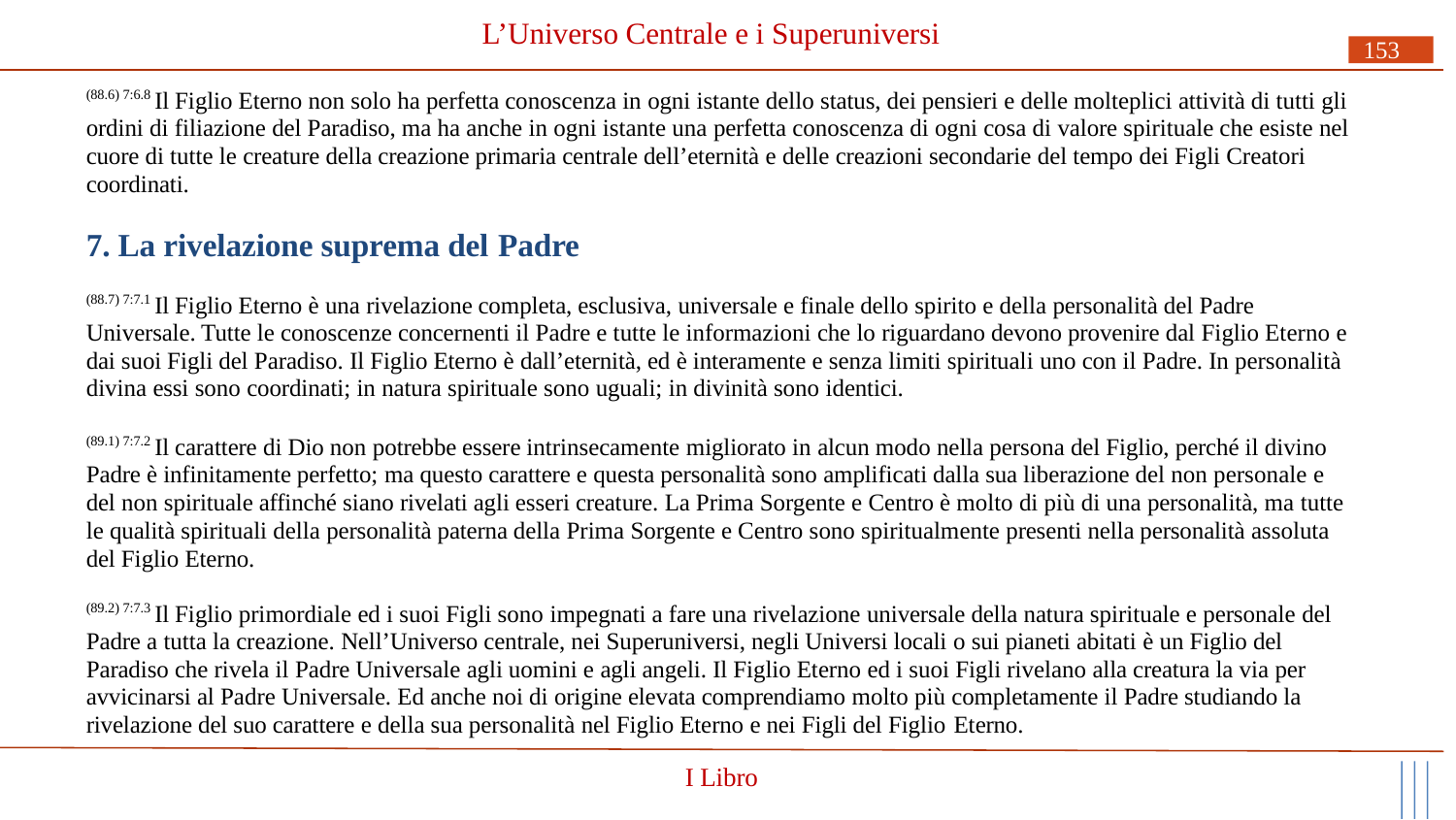

# L’Universo Centrale e i Superuniversi
153

(88.6) 7:6.8 Il Figlio Eterno non solo ha perfetta conoscenza in ogni istante dello status, dei pensieri e delle molteplici attività di tutti gli  ordini di filiazione del Paradiso, ma ha anche in ogni istante una perfetta conoscenza di ogni cosa di valore spirituale che esiste nel  cuore di tutte le creature della creazione primaria centrale dell’eternità e delle creazioni secondarie del tempo dei Figli Creatori  coordinati.

7. La rivelazione suprema del Padre
(88.7) 7:7.1 Il Figlio Eterno è una rivelazione completa, esclusiva, universale e finale dello spirito e della personalità del Padre  Universale. Tutte le conoscenze concernenti il Padre e tutte le informazioni che lo riguardano devono provenire dal Figlio Eterno e  dai suoi Figli del Paradiso. Il Figlio Eterno è dall’eternità, ed è interamente e senza limiti spirituali uno con il Padre. In personalità  divina essi sono coordinati; in natura spirituale sono uguali; in divinità sono identici.

(89.1) 7:7.2 Il carattere di Dio non potrebbe essere intrinsecamente migliorato in alcun modo nella persona del Figlio, perché il divino  Padre è infinitamente perfetto; ma questo carattere e questa personalità sono amplificati dalla sua liberazione del non personale e  del non spirituale affinché siano rivelati agli esseri creature. La Prima Sorgente e Centro è molto di più di una personalità, ma tutte  le qualità spirituali della personalità paterna della Prima Sorgente e Centro sono spiritualmente presenti nella personalità assoluta  del Figlio Eterno.

(89.2) 7:7.3 Il Figlio primordiale ed i suoi Figli sono impegnati a fare una rivelazione universale della natura spirituale e personale del  Padre a tutta la creazione. Nell’Universo centrale, nei Superuniversi, negli Universi locali o sui pianeti abitati è un Figlio del  Paradiso che rivela il Padre Universale agli uomini e agli angeli. Il Figlio Eterno ed i suoi Figli rivelano alla creatura la via per  avvicinarsi al Padre Universale. Ed anche noi di origine elevata comprendiamo molto più completamente il Padre studiando la  rivelazione del suo carattere e della sua personalità nel Figlio Eterno e nei Figli del Figlio Eterno.

I Libro